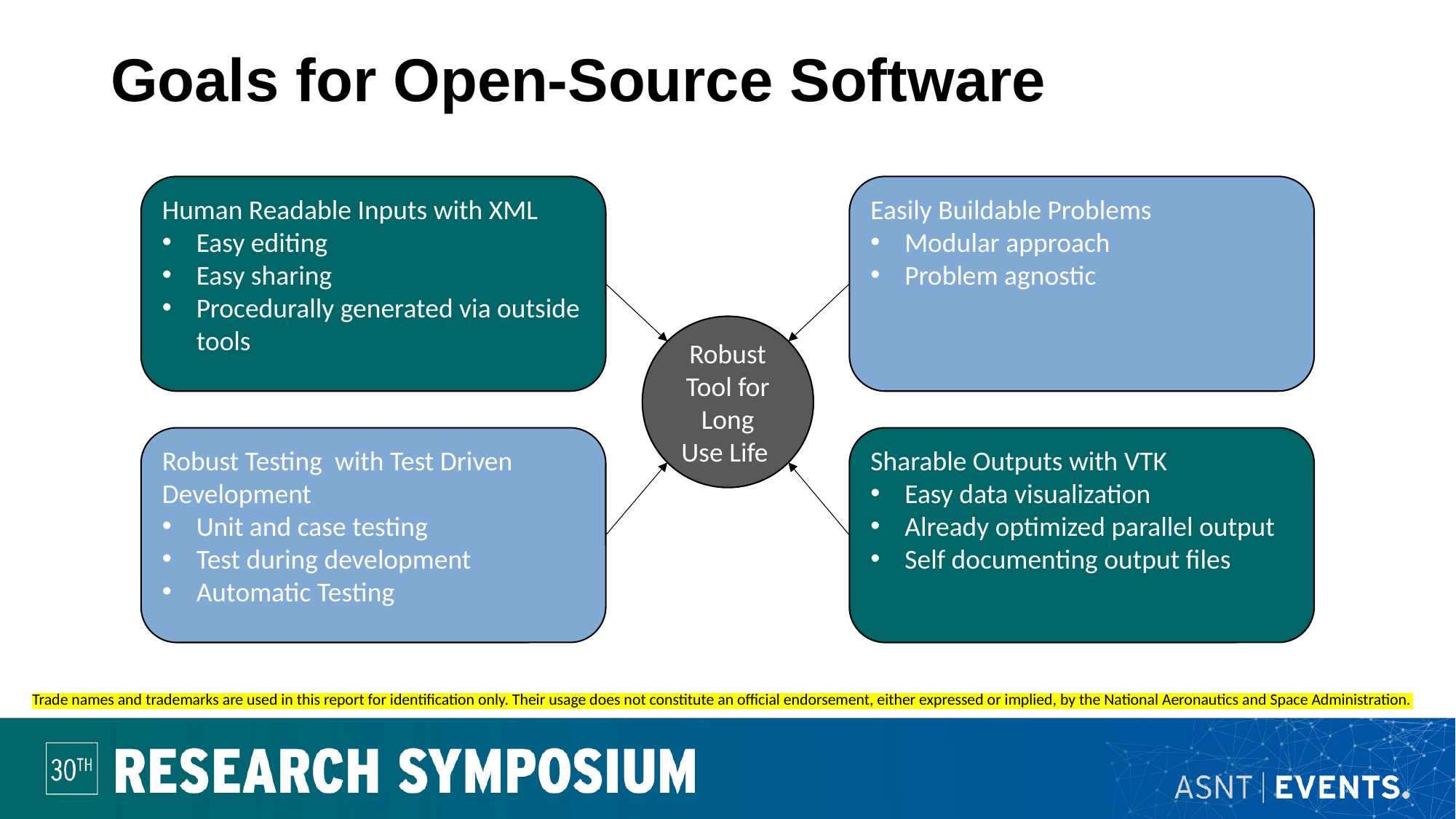

# Goals for Open-Source Software
Human Readable Inputs with XML
Easy editing
Easy sharing
Procedurally generated via outside tools

Easily Buildable Problems
Modular approach
Problem agnostic

Robust Tool for Long Use Life
Robust Testing  with Test Driven Development
Unit and case testing
Test during development
Automatic Testing
Sharable Outputs with VTK
Easy data visualization
Already optimized parallel output
Self documenting output files
Trade names and trademarks are used in this report for identification only. Their usage does not constitute an official endorsement, either expressed or implied, by the National Aeronautics and Space Administration.